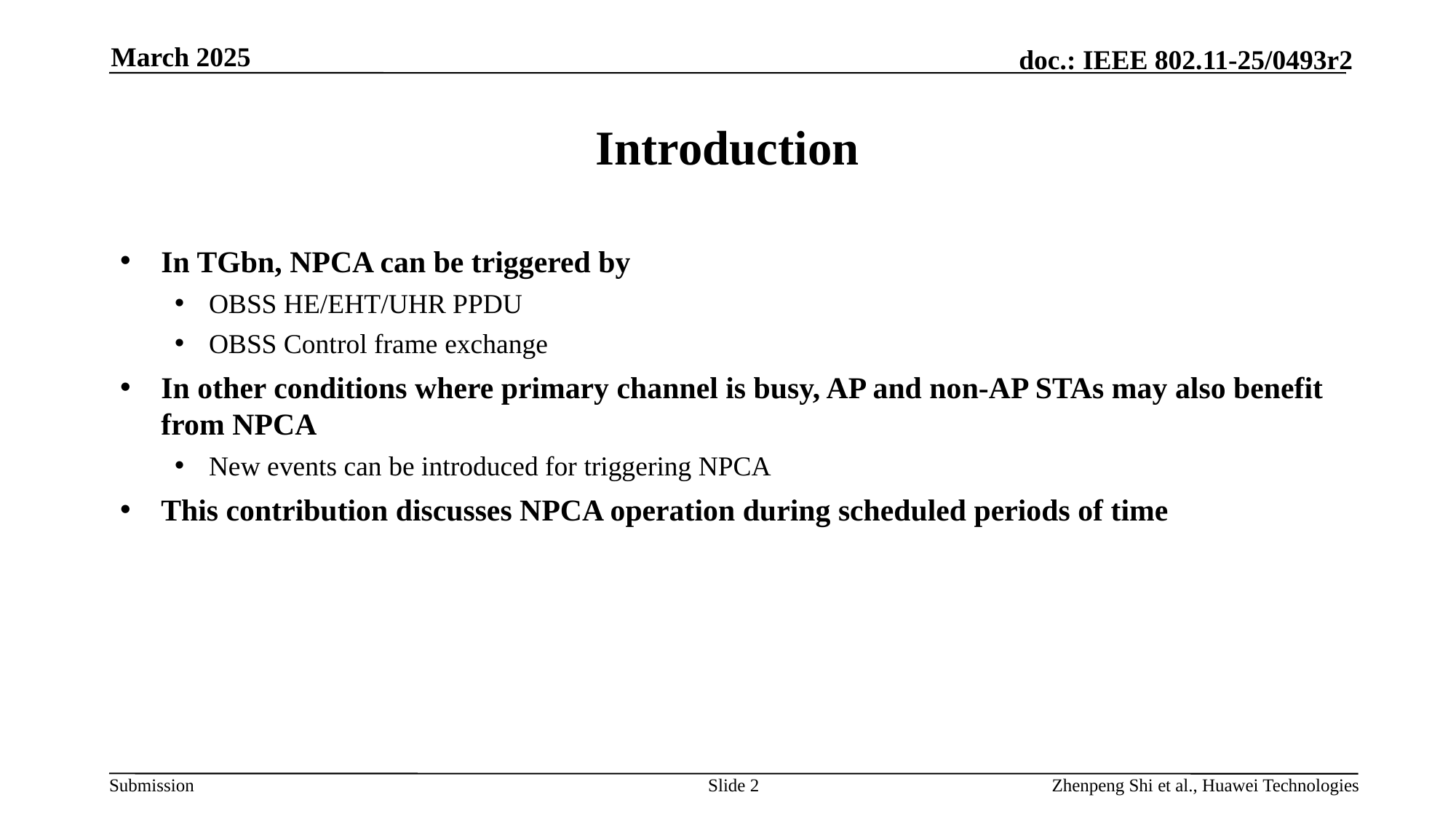

March 2025
# Introduction
In TGbn, NPCA can be triggered by
OBSS HE/EHT/UHR PPDU
OBSS Control frame exchange
In other conditions where primary channel is busy, AP and non-AP STAs may also benefit from NPCA
New events can be introduced for triggering NPCA
This contribution discusses NPCA operation during scheduled periods of time

Slide 2
Zhenpeng Shi et al., Huawei Technologies